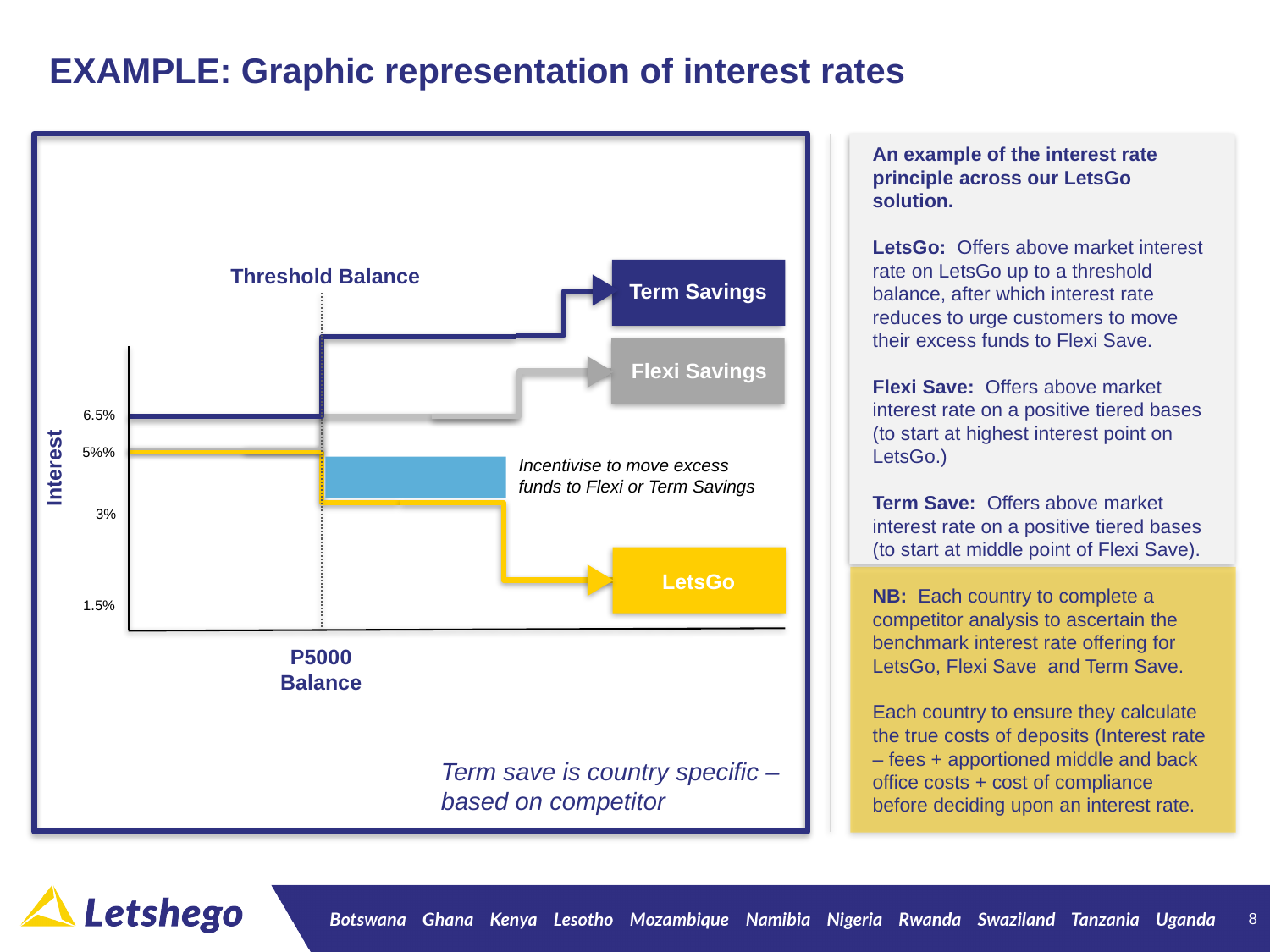

# EXAMPLE: Graphic representation of interest rates

An example of the interest rate principle across our LetsGo solution.

LetsGo:  Offers above market interest rate on LetsGo up to a threshold balance, after which interest rate reduces to urge customers to move their excess funds to Flexi Save.

Flexi Save:  Offers above market interest rate on a positive tiered bases (to start at highest interest point on LetsGo.)

Term Save:  Offers above market interest rate on a positive tiered bases (to start at middle point of Flexi Save).

NB:  Each country to complete a competitor analysis to ascertain the benchmark interest rate offering for LetsGo, Flexi Save  and Term Save.

Each country to ensure they calculate the true costs of deposits (Interest rate – fees + apportioned middle and back office costs + cost of compliance before deciding upon an interest rate.
Threshold Balance

Term Savings

Flexi Savings

6.5%
Interest
5%%
Incentivise to move excess funds to Flexi or Term Savings

3%

LetsGo

1.5%
P5000
Balance

Term save is country specific – based on competitor
8